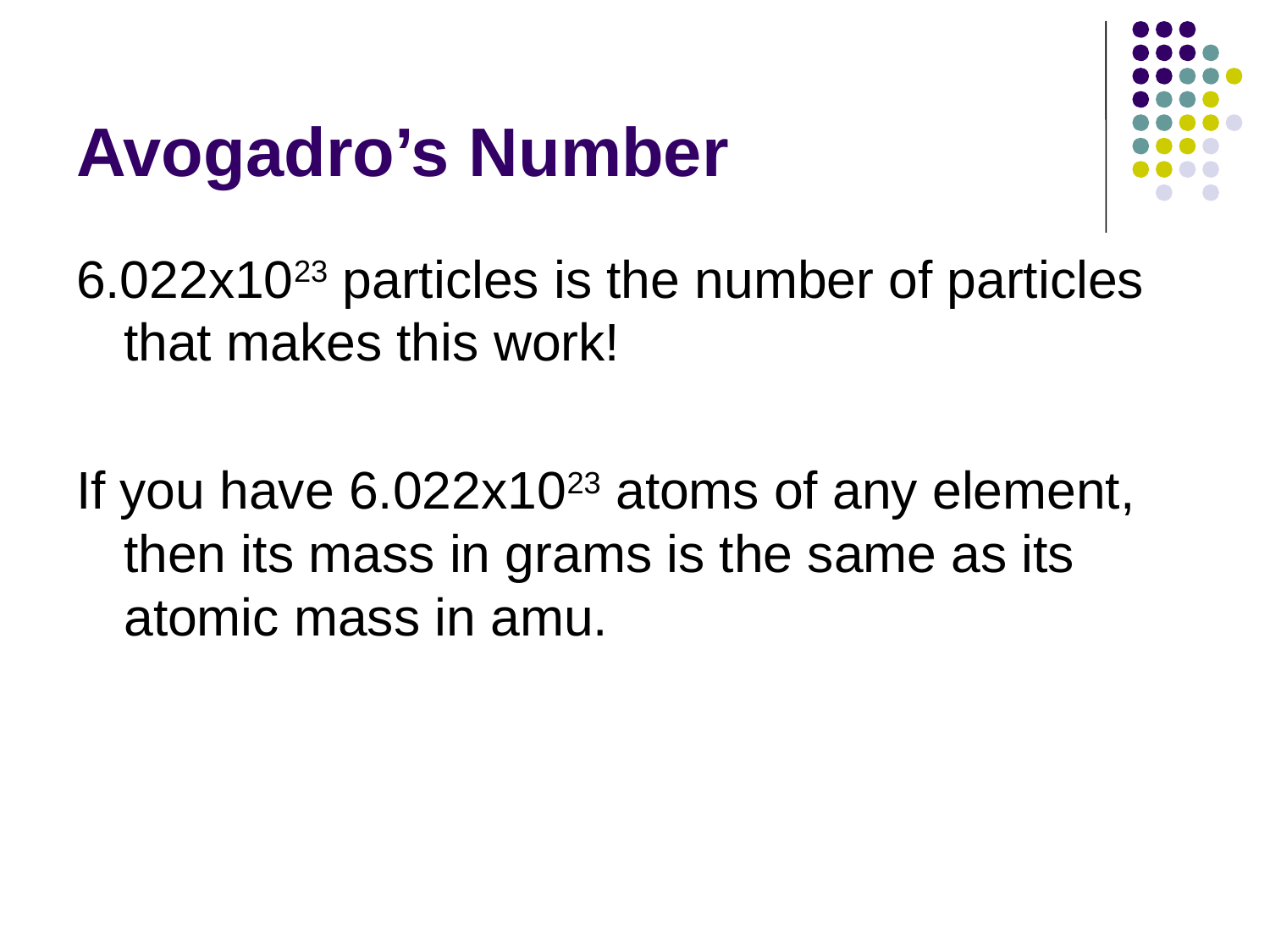

# Avogadro’s Number
6.022x1023 particles is the number of particles that makes this work!

If you have 6.022x1023 atoms of any element, then its mass in grams is the same as its atomic mass in amu.